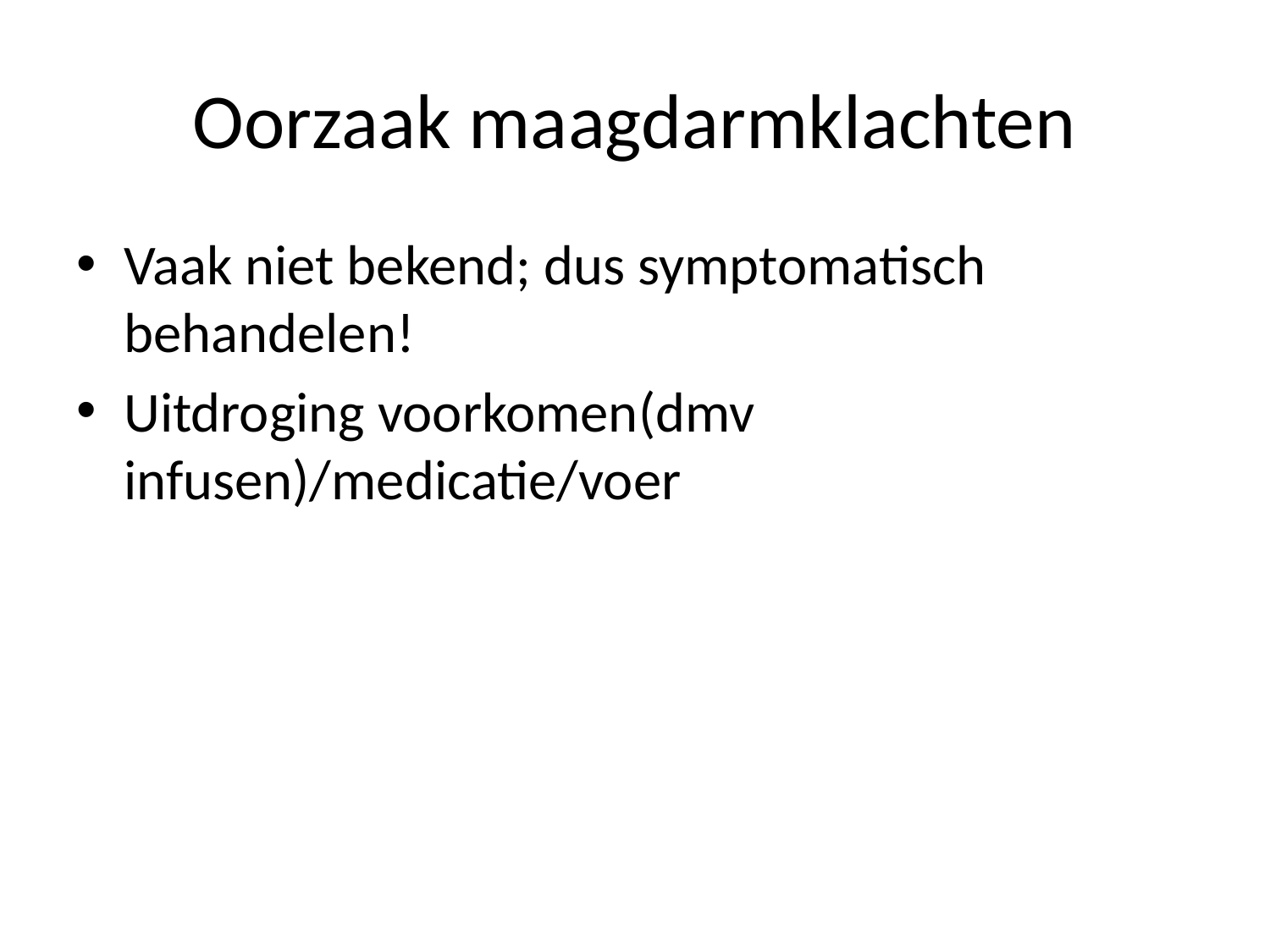

# Oorzaak maagdarmklachten
Vaak niet bekend; dus symptomatisch behandelen!
Uitdroging voorkomen(dmv infusen)/medicatie/voer